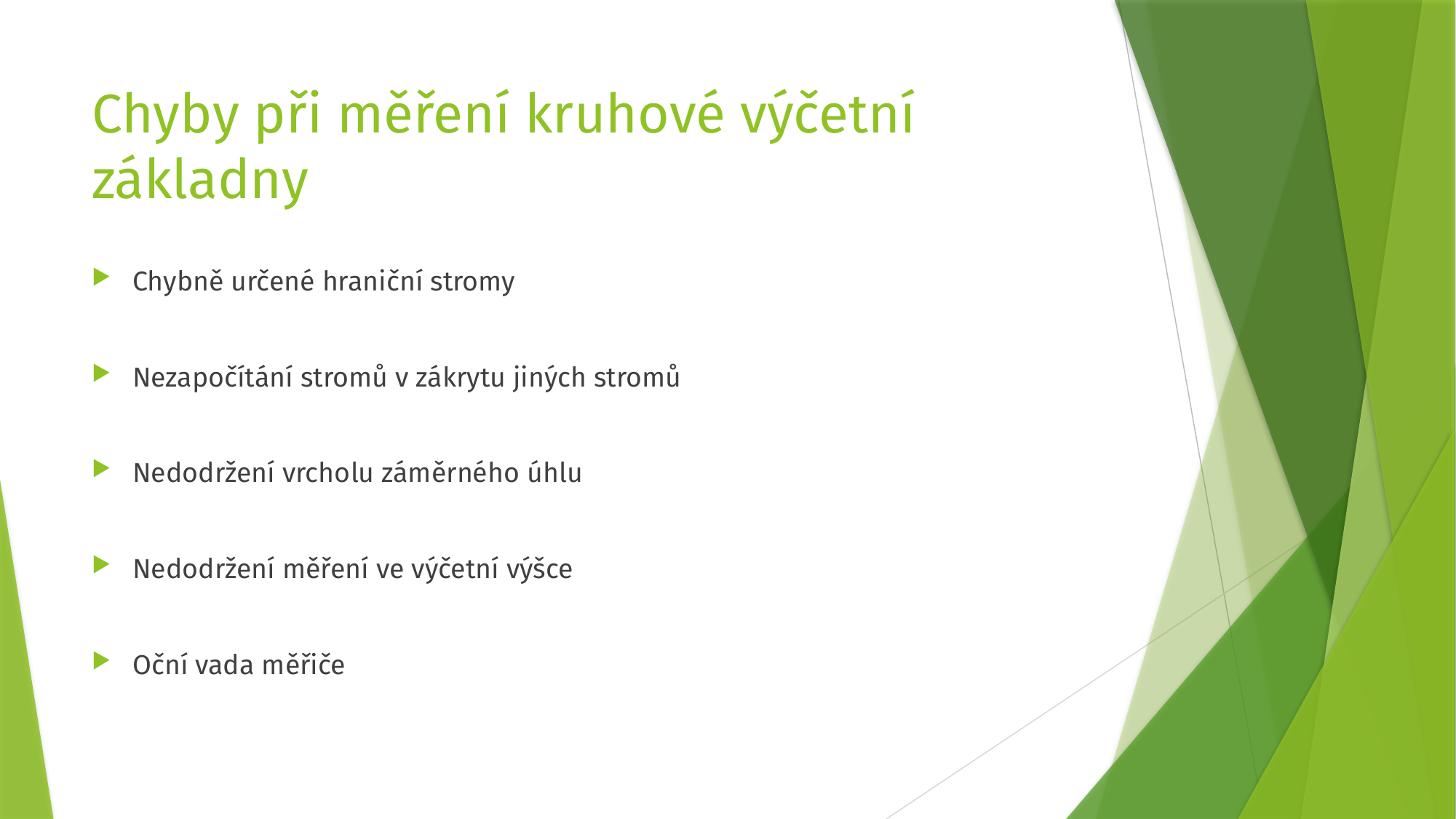

# Chyby při měření kruhové výčetní základny
Chybně určené hraniční stromy

Nezapočítání stromů v zákrytu jiných stromů

Nedodržení vrcholu záměrného úhlu

Nedodržení měření ve výčetní výšce

Oční vada měřiče